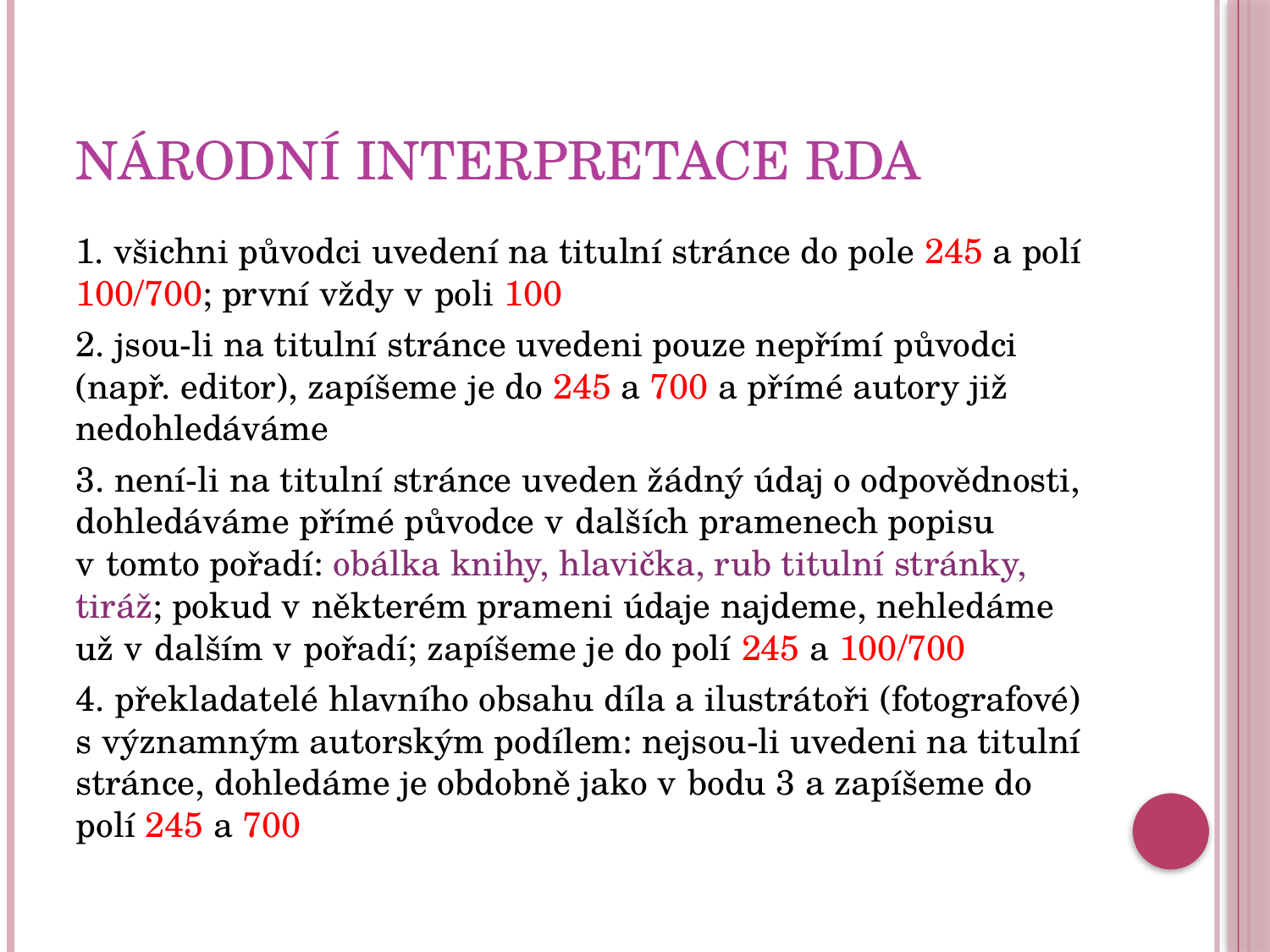

# Národní interpretace RDA
1. všichni původci uvedení na titulní stránce do pole 245 a polí 100/700; první vždy v poli 100
2. jsou-li na titulní stránce uvedeni pouze nepřímí původci (např. editor), zapíšeme je do 245 a 700 a přímé autory již nedohledáváme
3. není-li na titulní stránce uveden žádný údaj o odpovědnosti, dohledáváme přímé původce v dalších pramenech popisu v tomto pořadí: obálka knihy, hlavička, rub titulní stránky, tiráž; pokud v některém prameni údaje najdeme, nehledáme už v dalším v pořadí; zapíšeme je do polí 245 a 100/700
4. překladatelé hlavního obsahu díla a ilustrátoři (fotografové) s významným autorským podílem: nejsou-li uvedeni na titulní stránce, dohledáme je obdobně jako v bodu 3 a zapíšeme do polí 245 a 700